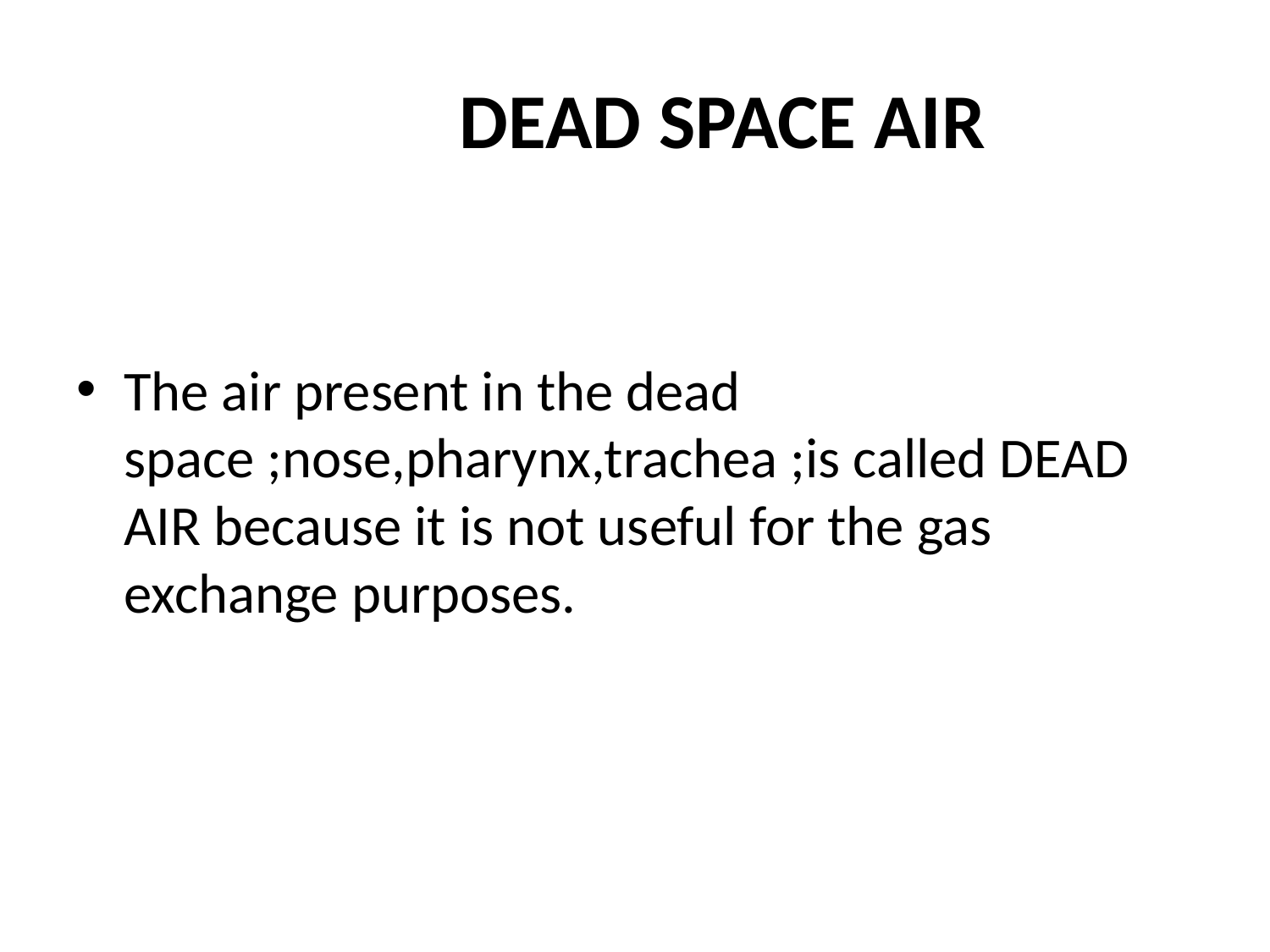

# DEAD SPACE AIR

The air present in the dead space ;nose,pharynx,trachea ;is called DEAD AIR because it is not useful for the gas exchange purposes.